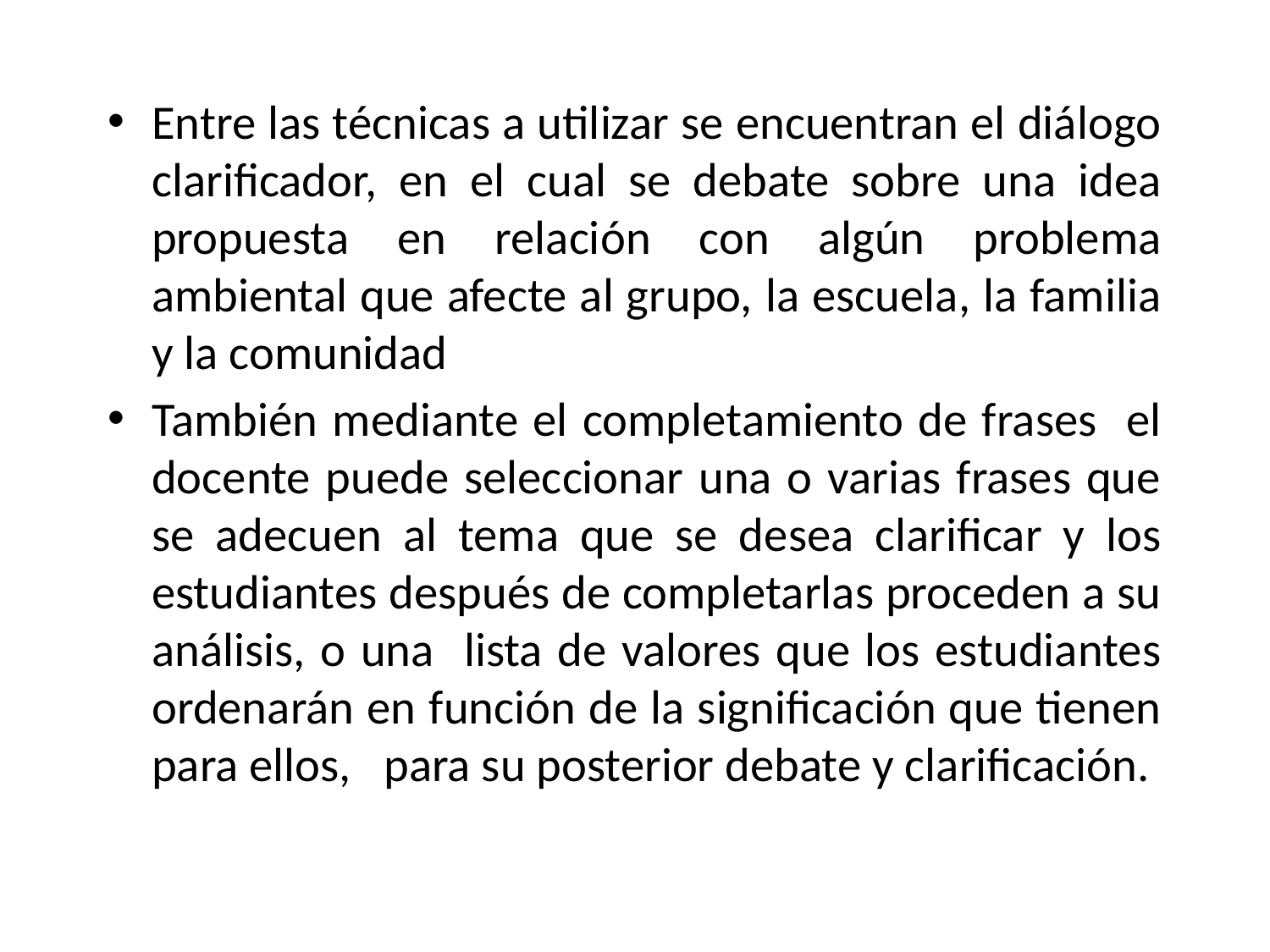

# Entre las técnicas a utilizar se encuentran el diálogo clarificador, en el cual se debate sobre una idea propuesta en relación con algún problema ambiental que afecte al grupo, la escuela, la familia y la comunidad
También mediante el completamiento de frases  el docente puede seleccionar una o varias frases que se adecuen al tema que se desea clarificar y los estudiantes después de completarlas proceden a su análisis, o una  lista de valores que los estudiantes ordenarán en función de la significación que tienen para ellos,   para su posterior debate y clarificación.